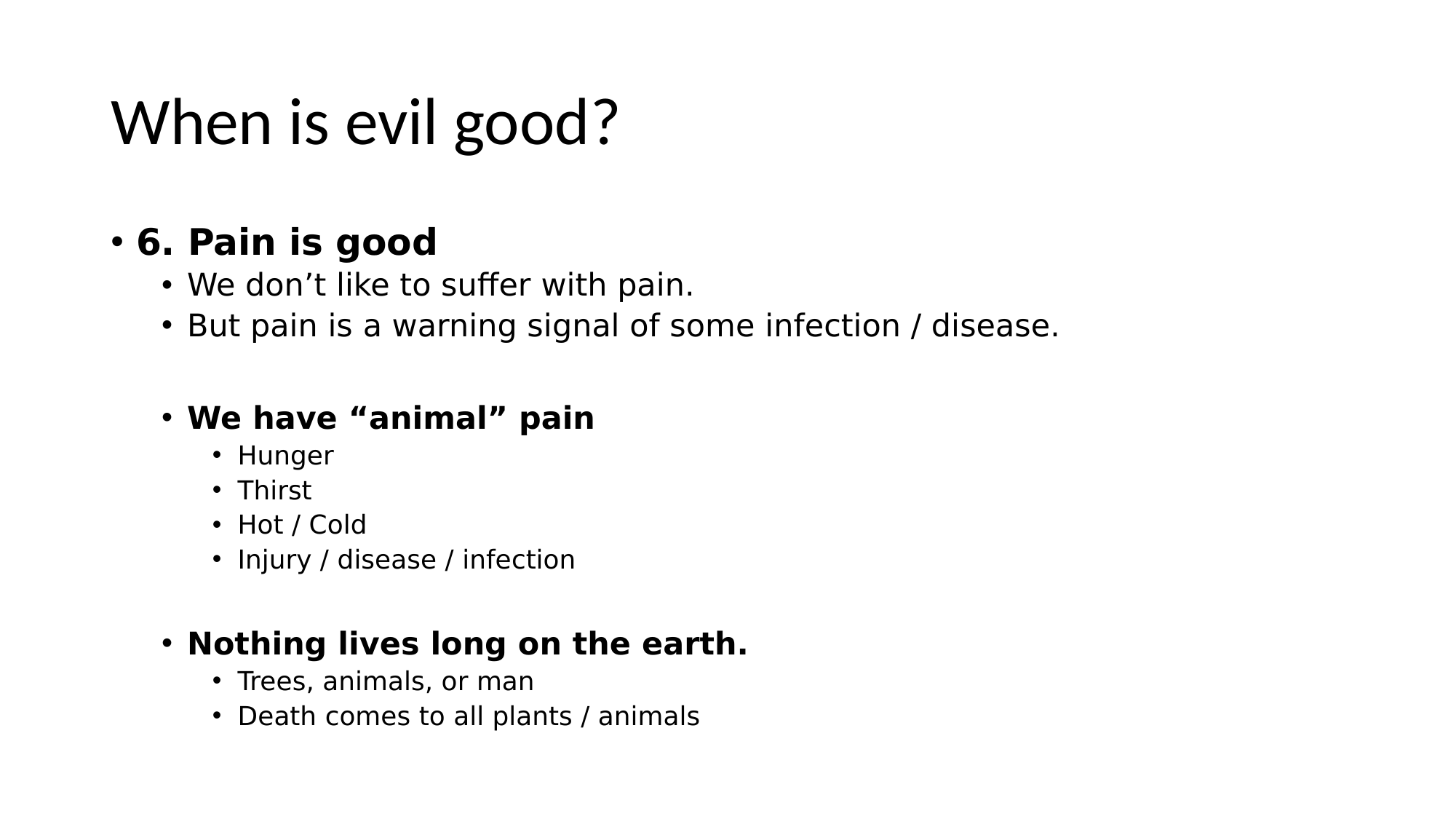

# When is evil good?
6. Pain is good
We don’t like to suffer with pain.
But pain is a warning signal of some infection / disease.

We have “animal” pain
Hunger
Thirst
Hot / Cold
Injury / disease / infection

Nothing lives long on the earth.
Trees, animals, or man
Death comes to all plants / animals